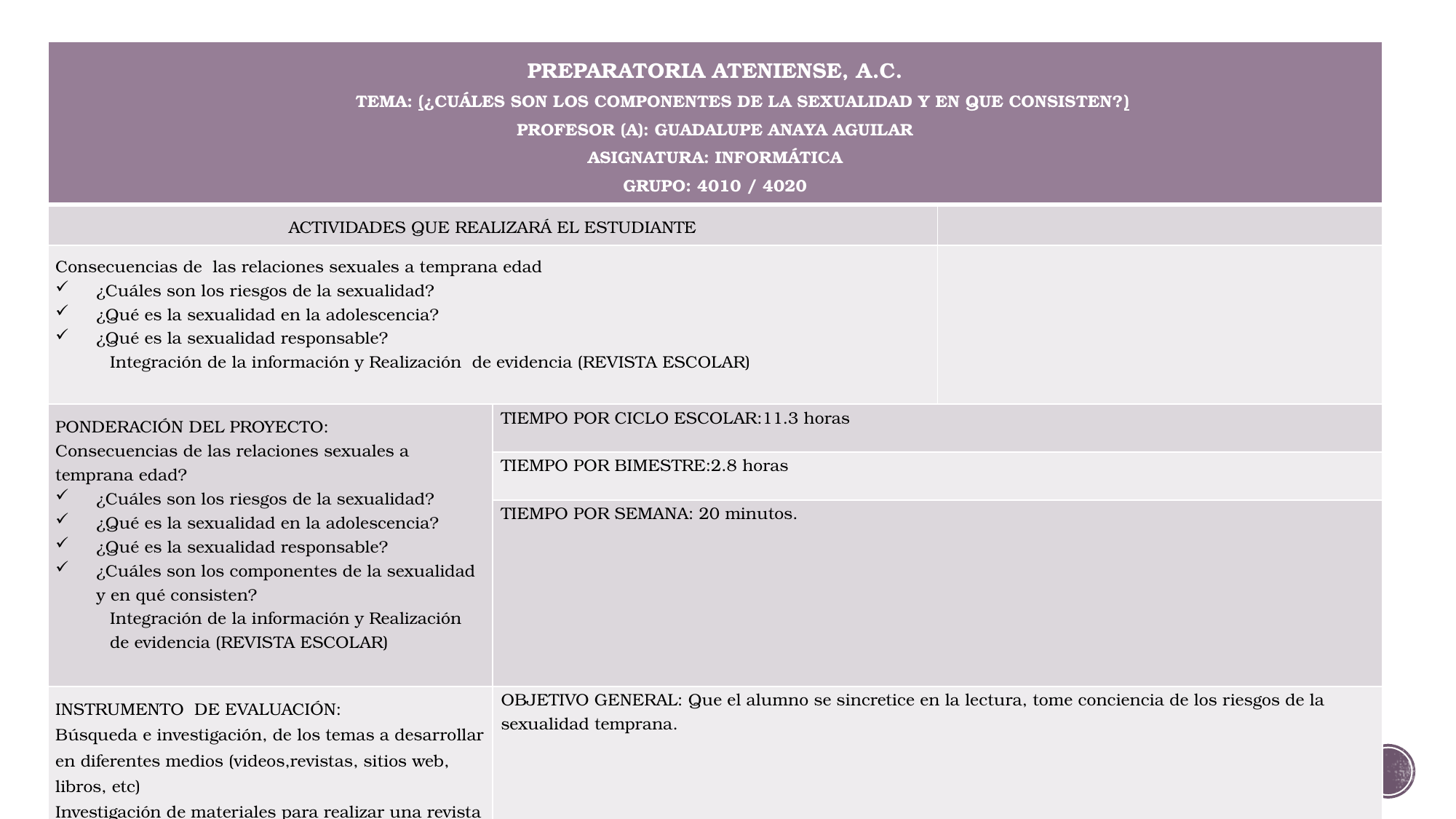

| PREPARATORIA ATENIENSE, A.C. TEMA: (¿CUÁLES SON LOS COMPONENTES DE LA SEXUALIDAD Y EN QUE CONSISTEN?) PROFESOR (A): GUADALUPE ANAYA AGUILAR ASIGNATURA: INFORMÁTICA GRUPO: 4010 / 4020 |  |  |
| --- | --- | --- |
| ACTIVIDADES QUE REALIZARÁ EL ESTUDIANTE |  |  |
| Consecuencias de las relaciones sexuales a temprana edad ¿Cuáles son los riesgos de la sexualidad? ¿Qué es la sexualidad en la adolescencia? ¿Qué es la sexualidad responsable? Integración de la información y Realización de evidencia (REVISTA ESCOLAR) |  |  |
| PONDERACIÓN DEL PROYECTO: Consecuencias de las relaciones sexuales a temprana edad? ¿Cuáles son los riesgos de la sexualidad? ¿Qué es la sexualidad en la adolescencia? ¿Qué es la sexualidad responsable? ¿Cuáles son los componentes de la sexualidad y en qué consisten? Integración de la información y Realización de evidencia (REVISTA ESCOLAR) | TIEMPO POR CICLO ESCOLAR:11.3 horas |  |
|  | TIEMPO POR BIMESTRE:2.8 horas |  |
|  | TIEMPO POR SEMANA: 20 minutos. |  |
| INSTRUMENTO DE EVALUACIÓN: Búsqueda e investigación, de los temas a desarrollar en diferentes medios (videos,revistas, sitios web, libros, etc) Investigación de materiales para realizar una revista | OBJETIVO GENERAL: Que el alumno se sincretice en la lectura, tome conciencia de los riesgos de la sexualidad temprana. |  |